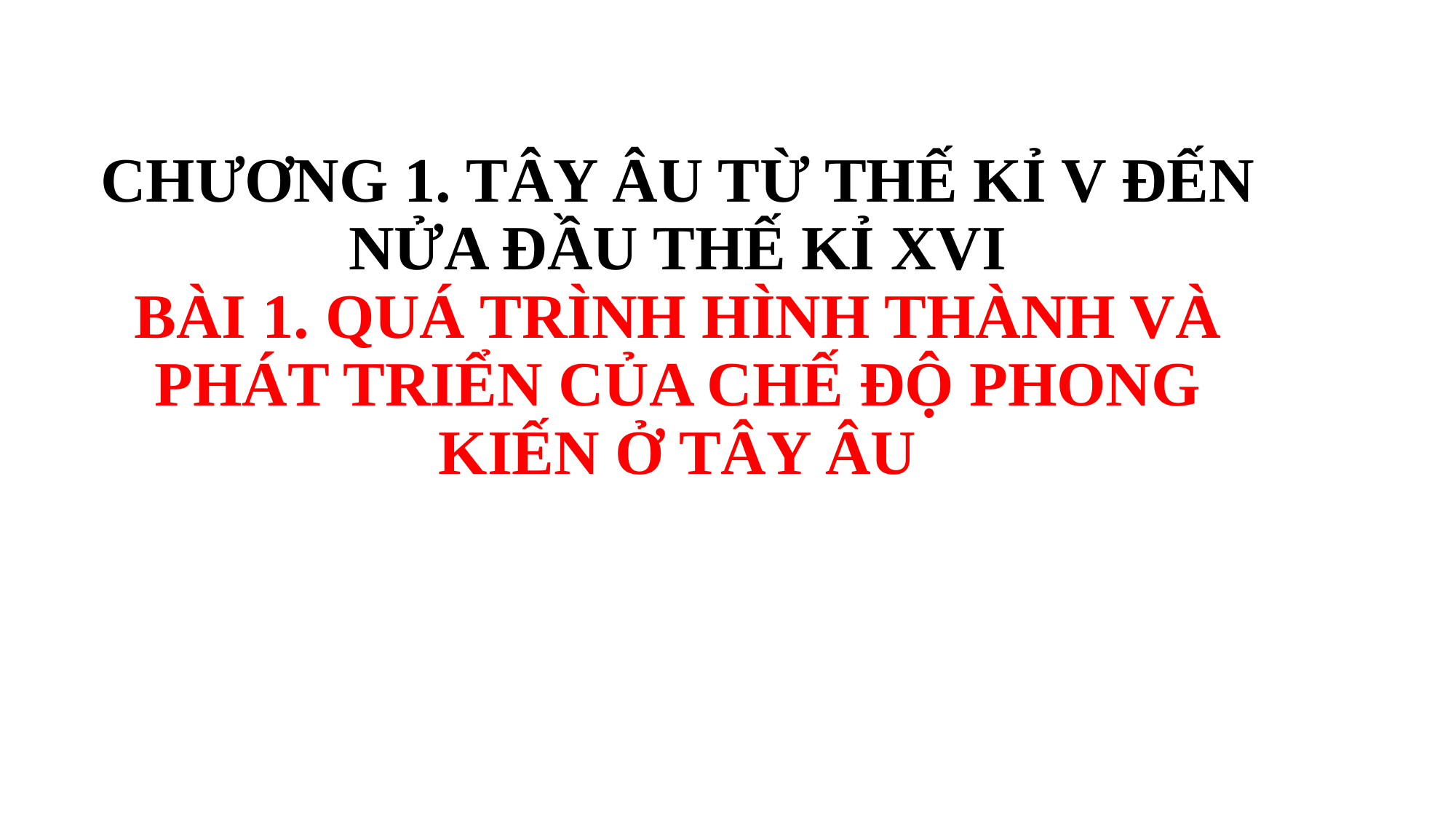

# CHƯƠNG 1. TÂY ÂU TỪ THẾ KỈ V ĐẾN NỬA ĐẦU THẾ KỈ XVI BÀI 1. QUÁ TRÌNH HÌNH THÀNH VÀ PHÁT TRIỂN CỦA CHẾ ĐỘ PHONG KIẾN Ở TÂY ÂU